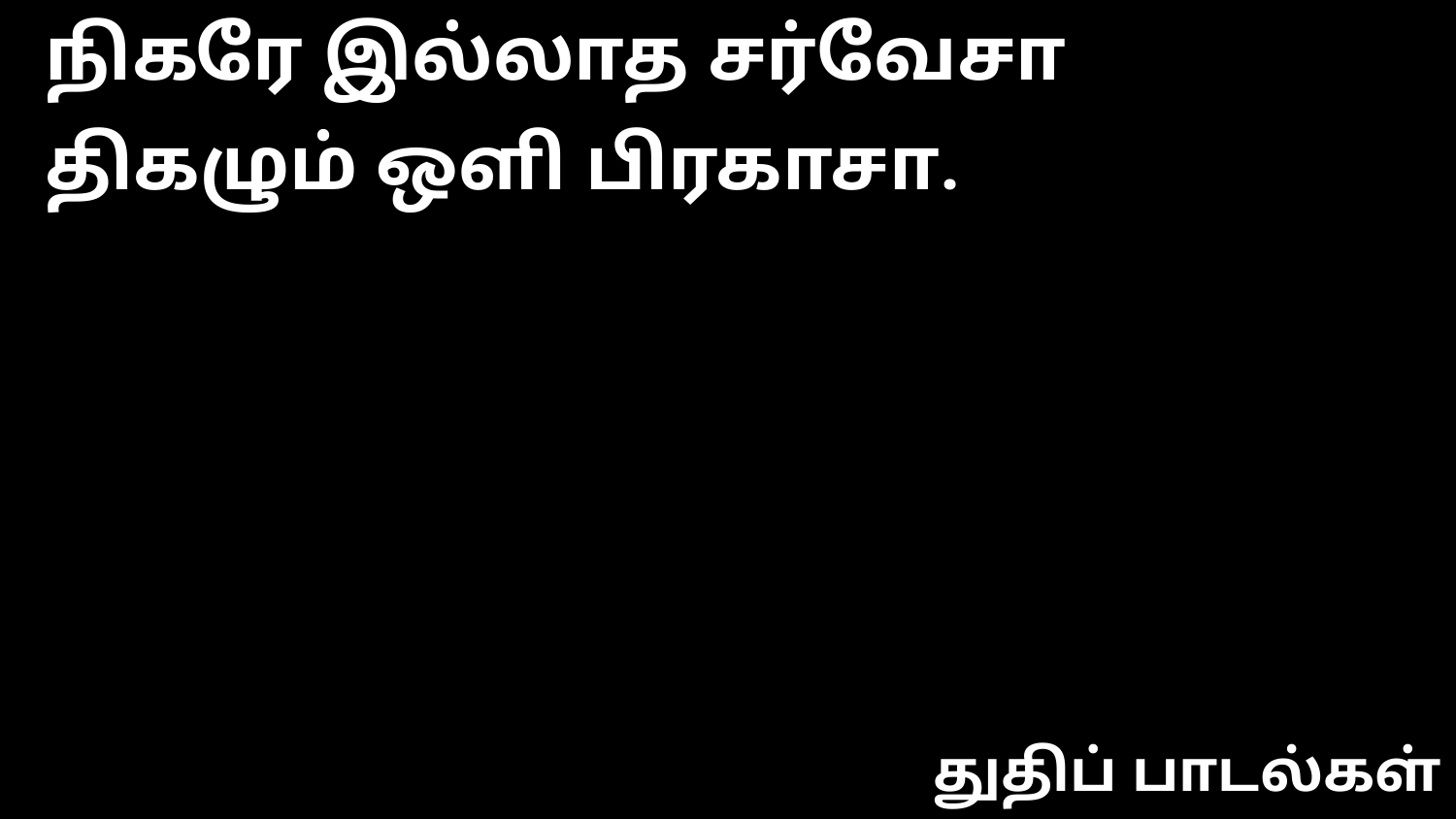

நிகரே இல்லாத சர்வேசா
திகழும் ஒளி பிரகாசா.
துதிப் பாடல்கள்